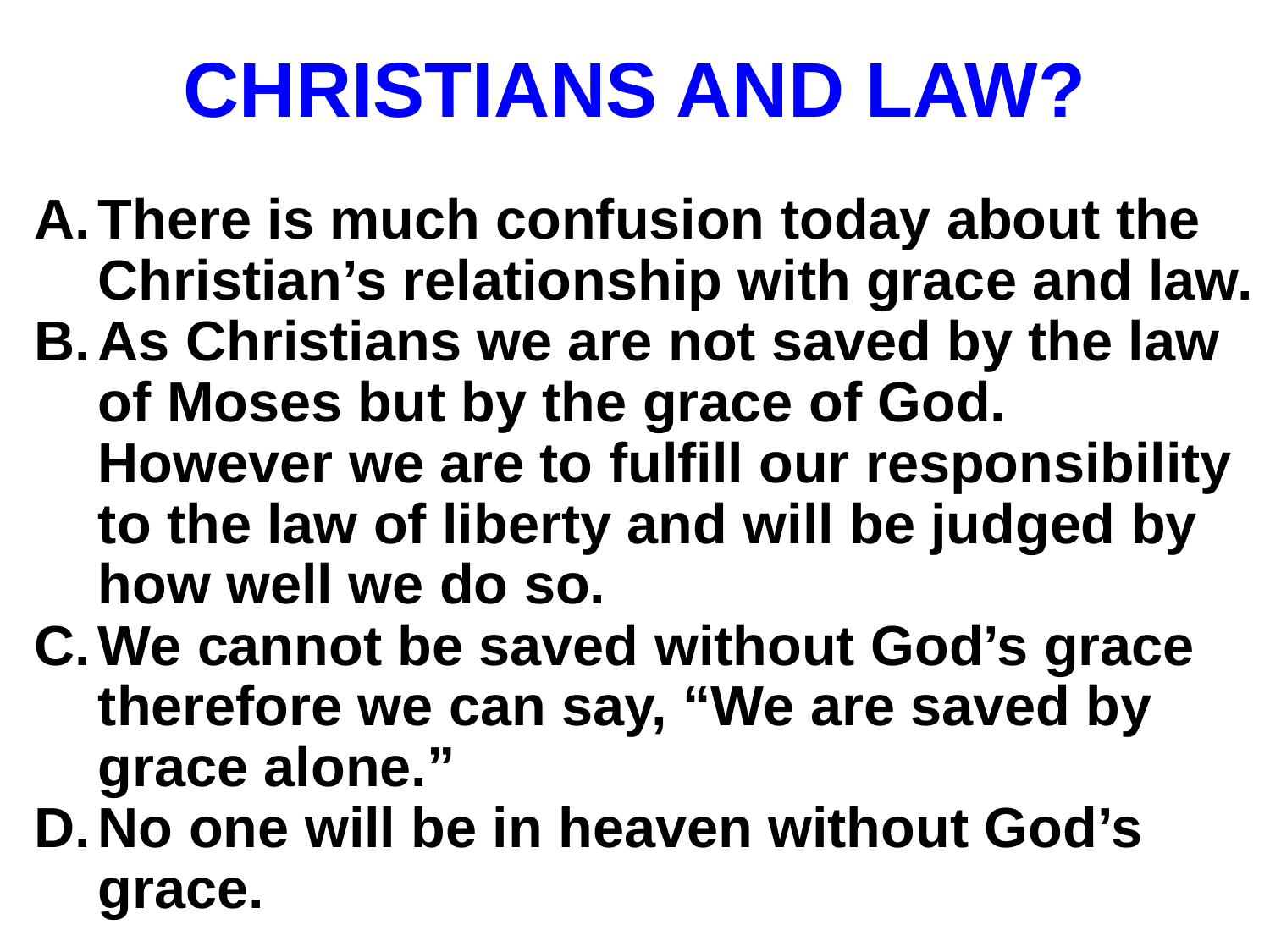

# CHRISTIANS AND LAW?
There is much confusion today about the Christian’s relationship with grace and law.
As Christians we are not saved by the law of Moses but by the grace of God. However we are to fulfill our responsibility to the law of liberty and will be judged by how well we do so.
We cannot be saved without God’s grace therefore we can say, “We are saved by grace alone.”
No one will be in heaven without God’s grace.